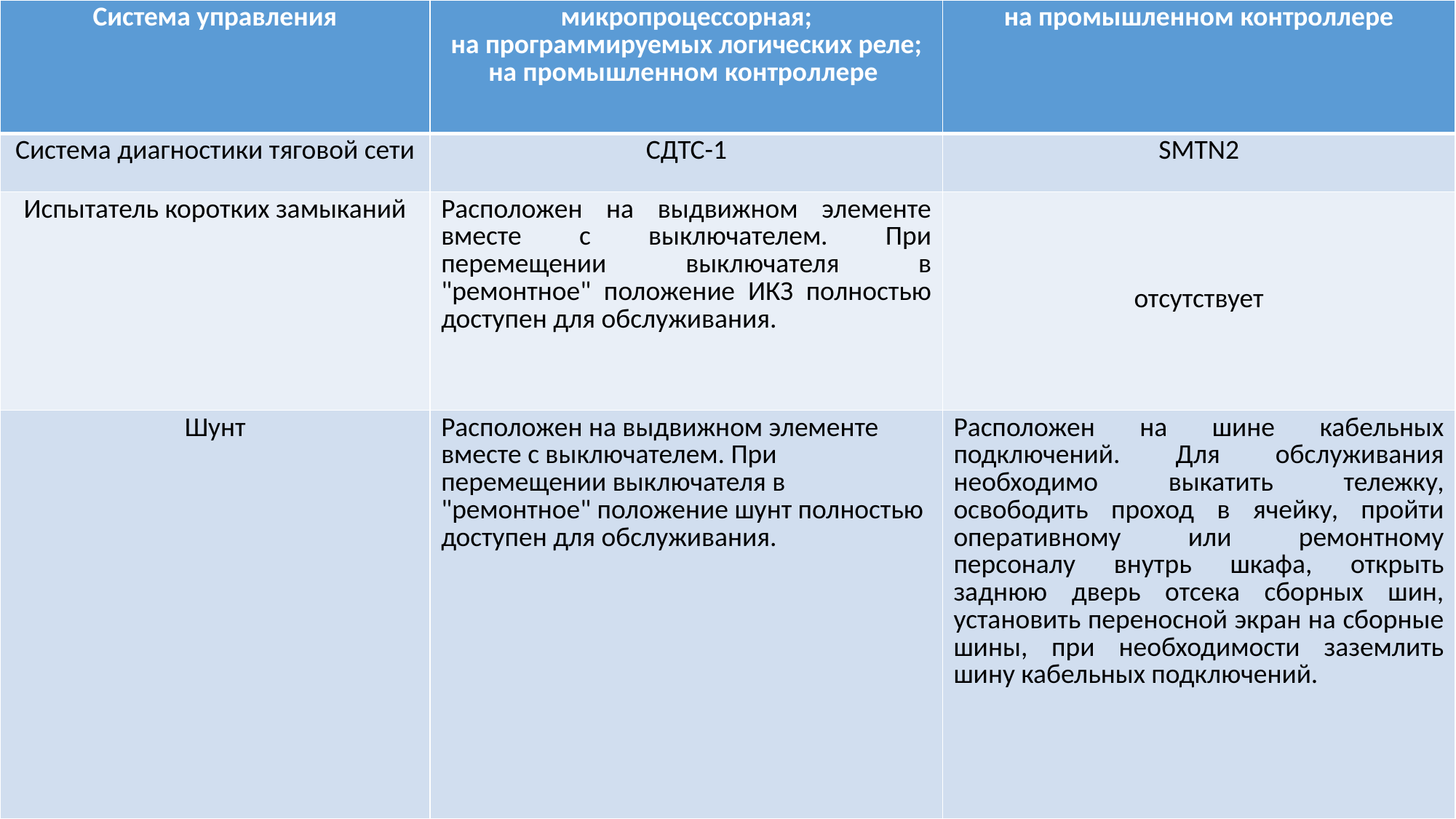

| Система управления | микропроцессорная; на программируемых логических реле; на промышленном контроллере | на промышленном контроллере |
| --- | --- | --- |
| Система диагностики тяговой сети | СДТС-1 | SMTN2 |
| Испытатель коротких замыканий | Расположен на выдвижном элементе вместе с выключателем. При перемещении выключателя в "ремонтное" положение ИКЗ полностью доступен для обслуживания. | отсутствует |
| Шунт | Расположен на выдвижном элементе вместе с выключателем. При перемещении выключателя в "ремонтное" положение шунт полностью доступен для обслуживания. | Расположен на шине кабельных подключений. Для обслуживания необходимо выкатить тележку, освободить проход в ячейку, пройти оперативному или ремонтному персоналу внутрь шкафа, открыть заднюю дверь отсека сборных шин, установить переносной экран на сборные шины, при необходимости заземлить шину кабельных подключений. |